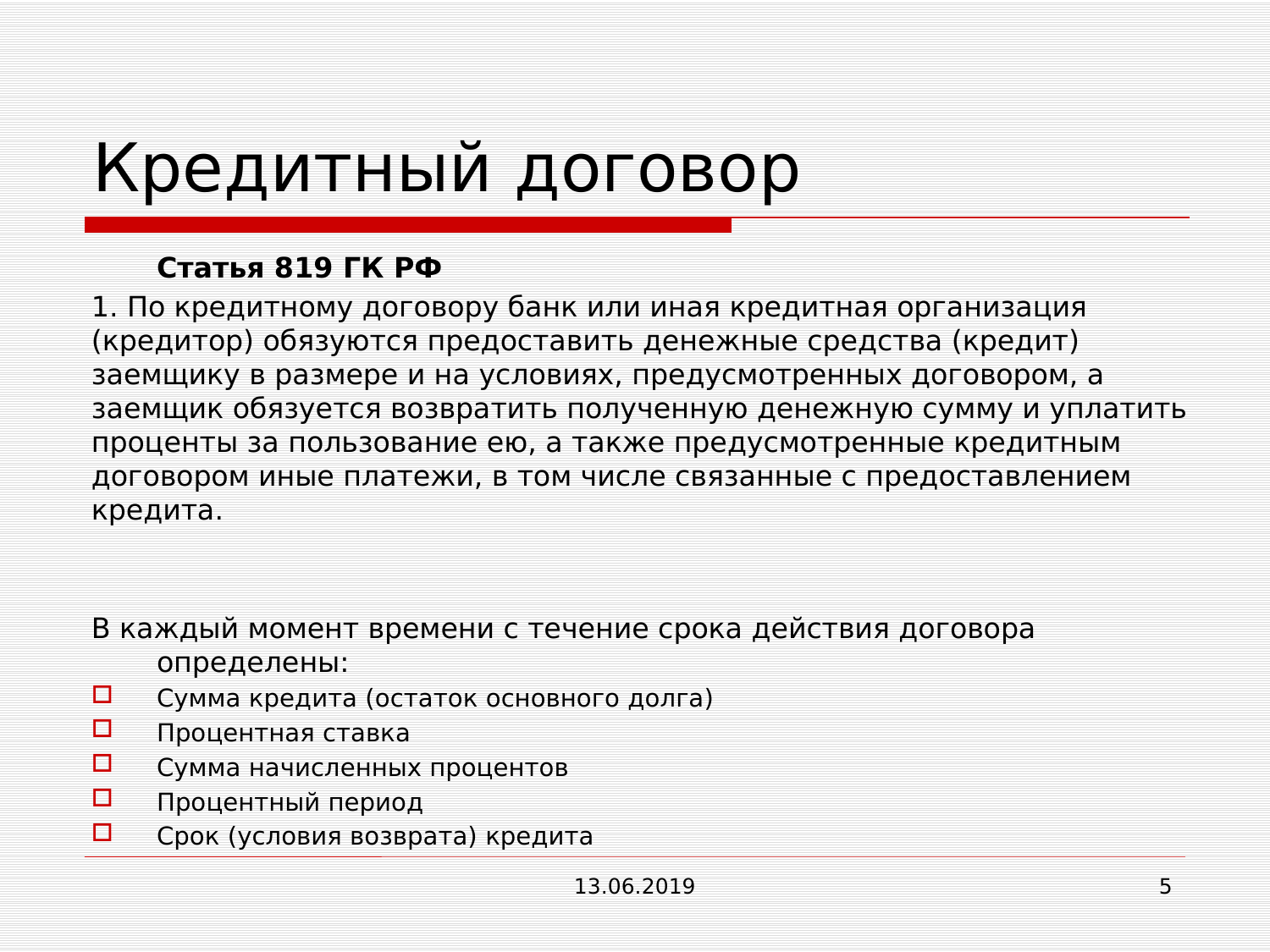

# Кредитный договор
	Статья 819 ГК РФ
1. По кредитному договору банк или иная кредитная организация (кредитор) обязуются предоставить денежные средства (кредит) заемщику в размере и на условиях, предусмотренных договором, а заемщик обязуется возвратить полученную денежную сумму и уплатить проценты за пользование ею, а также предусмотренные кредитным договором иные платежи, в том числе связанные с предоставлением кредита.

В каждый момент времени с течение срока действия договора определены:
Сумма кредита (остаток основного долга)
Процентная ставка
Сумма начисленных процентов
Процентный период
Срок (условия возврата) кредита

13.06.2019
5